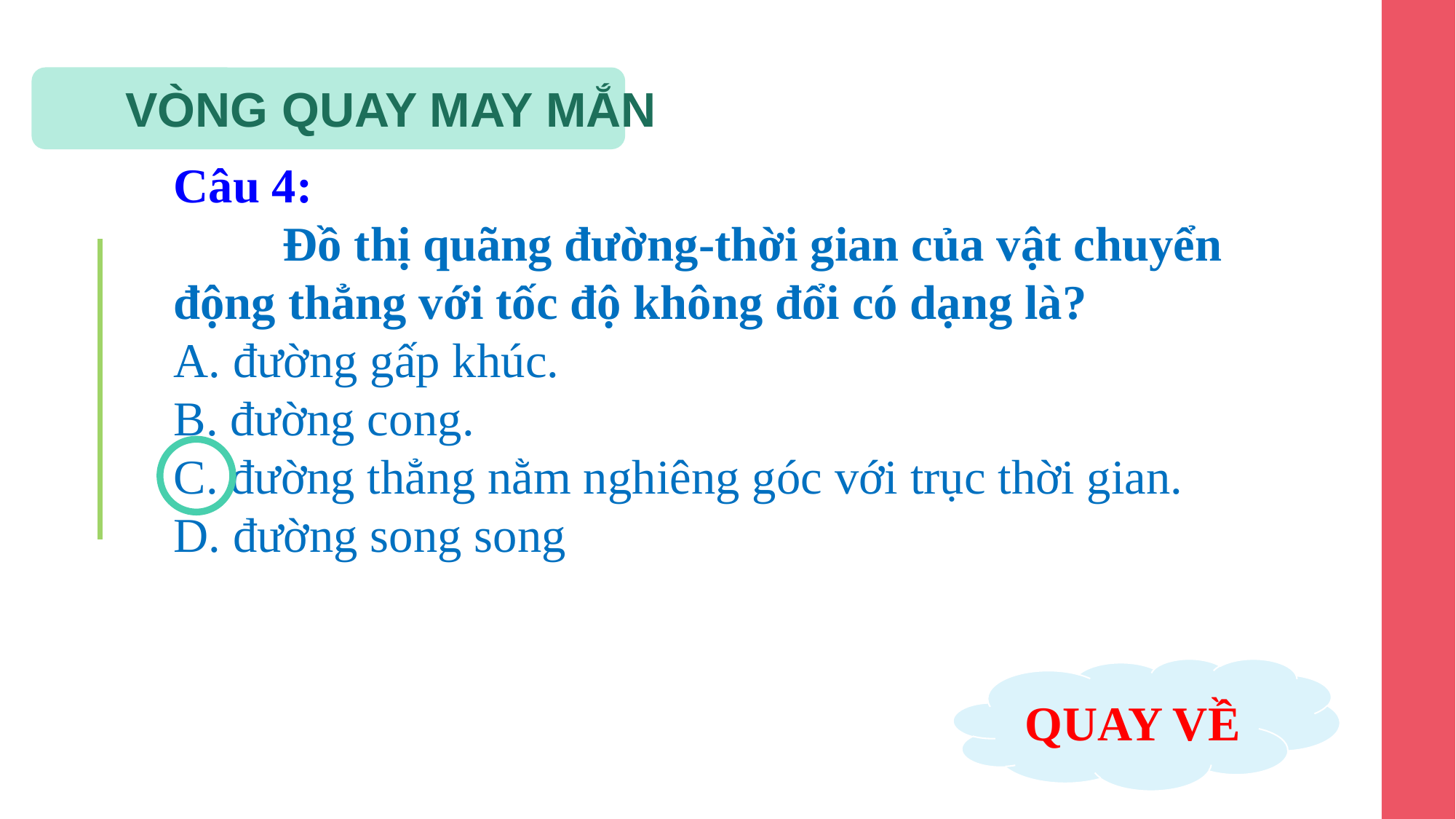

VÒNG QUAY MAY MẮN
Câu 4:
	Đồ thị quãng đường-thời gian của vật chuyển động thẳng với tốc độ không đổi có dạng là?
A. đường gấp khúc.
B. đường cong.
C. đường thẳng nằm nghiêng góc với trục thời gian.
D. đường song song

QUAY VỀ